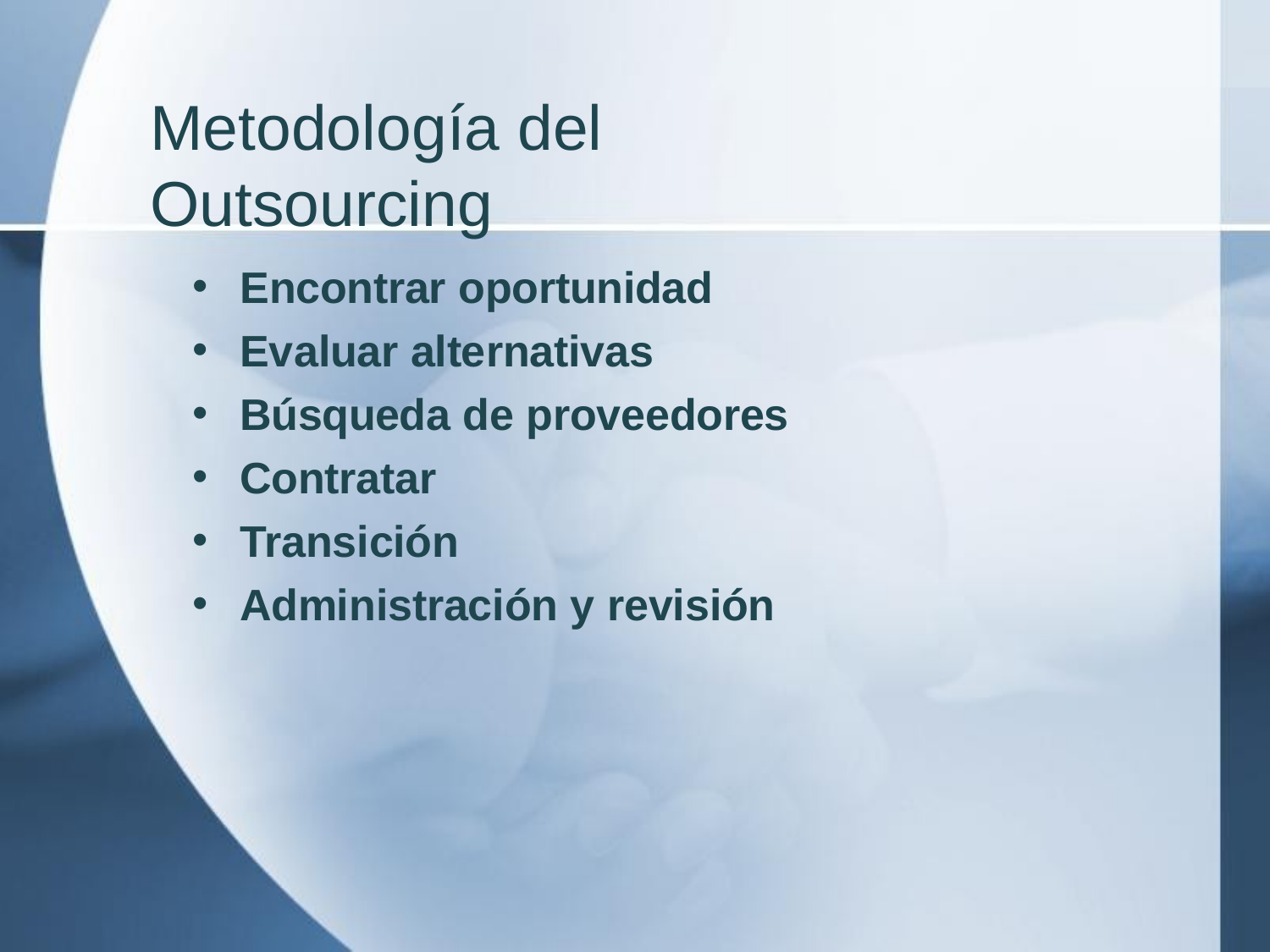

Metodología del	Outsourcing
Encontrar oportunidad
Evaluar alternativas
Búsqueda de proveedores
Contratar
Transición
Administración y revisión